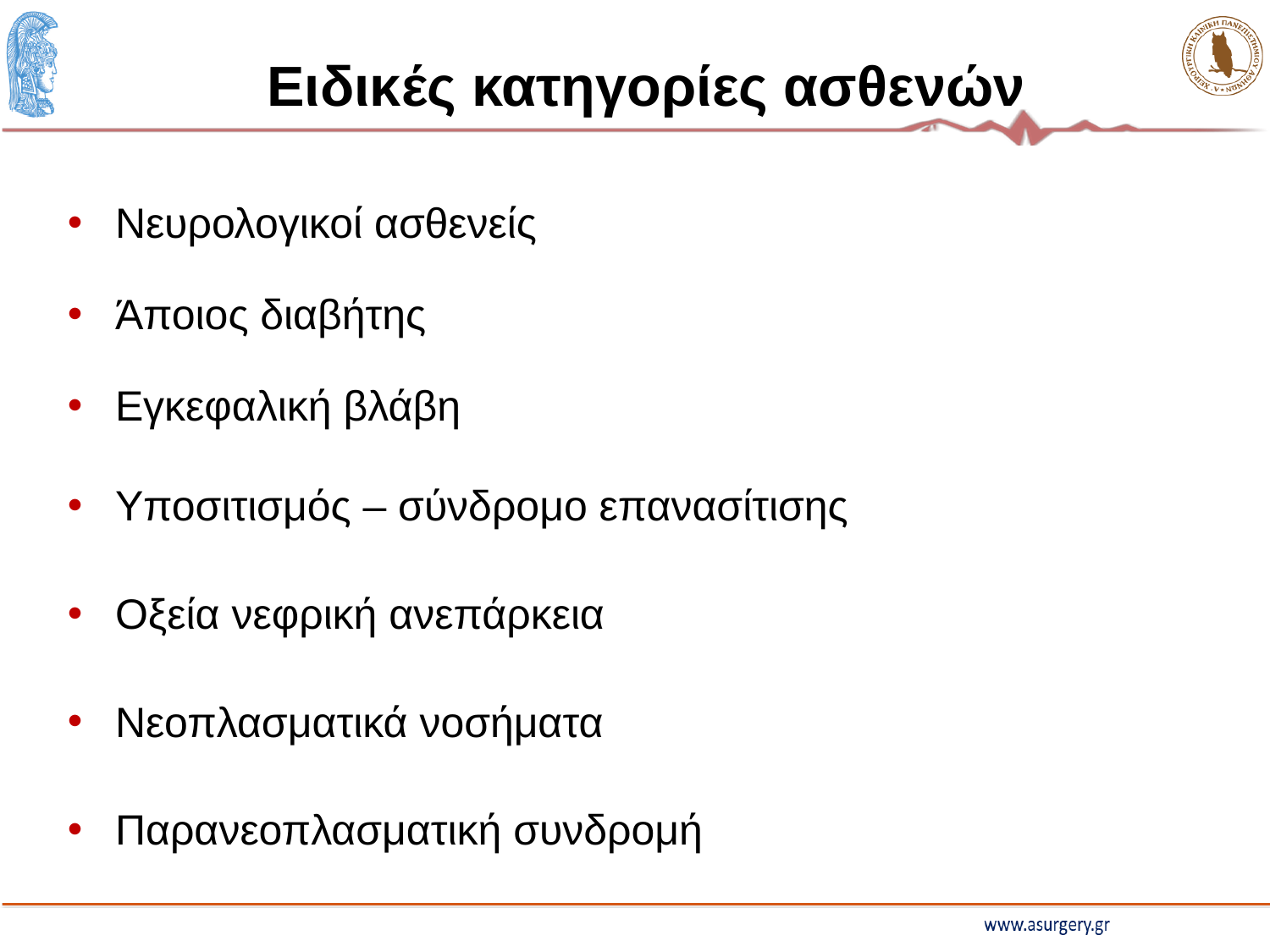

# Ειδικές κατηγορίες ασθενών
Νευρολογικοί ασθενείς

Άποιος διαβήτης

Εγκεφαλική βλάβη

Υποσιτισμός – σύνδρομο επανασίτισης

Οξεία νεφρική ανεπάρκεια

Νεοπλασματικά νοσήματα

Παρανεοπλασματική συνδρομή